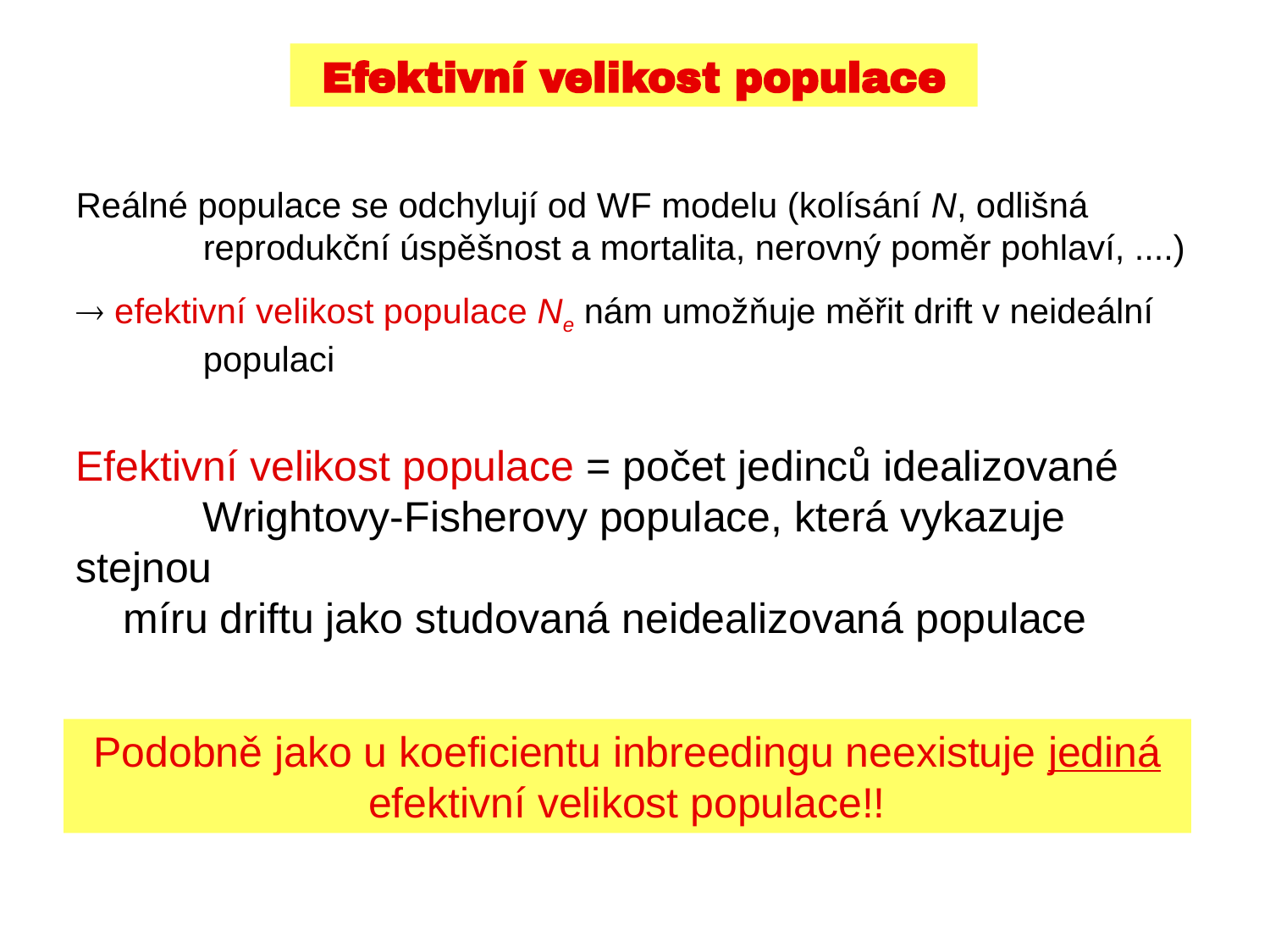

Efektivní velikost populace
Reálné populace se odchylují od WF modelu (kolísání N, odlišná
	reprodukční úspěšnost a mortalita, nerovný poměr pohlaví, ....)
→ efektivní velikost populace Ne nám umožňuje měřit drift v neideální 	populaci
Efektivní velikost populace = počet jedinců idealizované 	Wrightovy-Fisherovy populace, která vykazuje stejnou
    míru driftu jako studovaná neidealizovaná populace

Podobně jako u koeficientu inbreedingu neexistuje jediná efektivní velikost populace!!